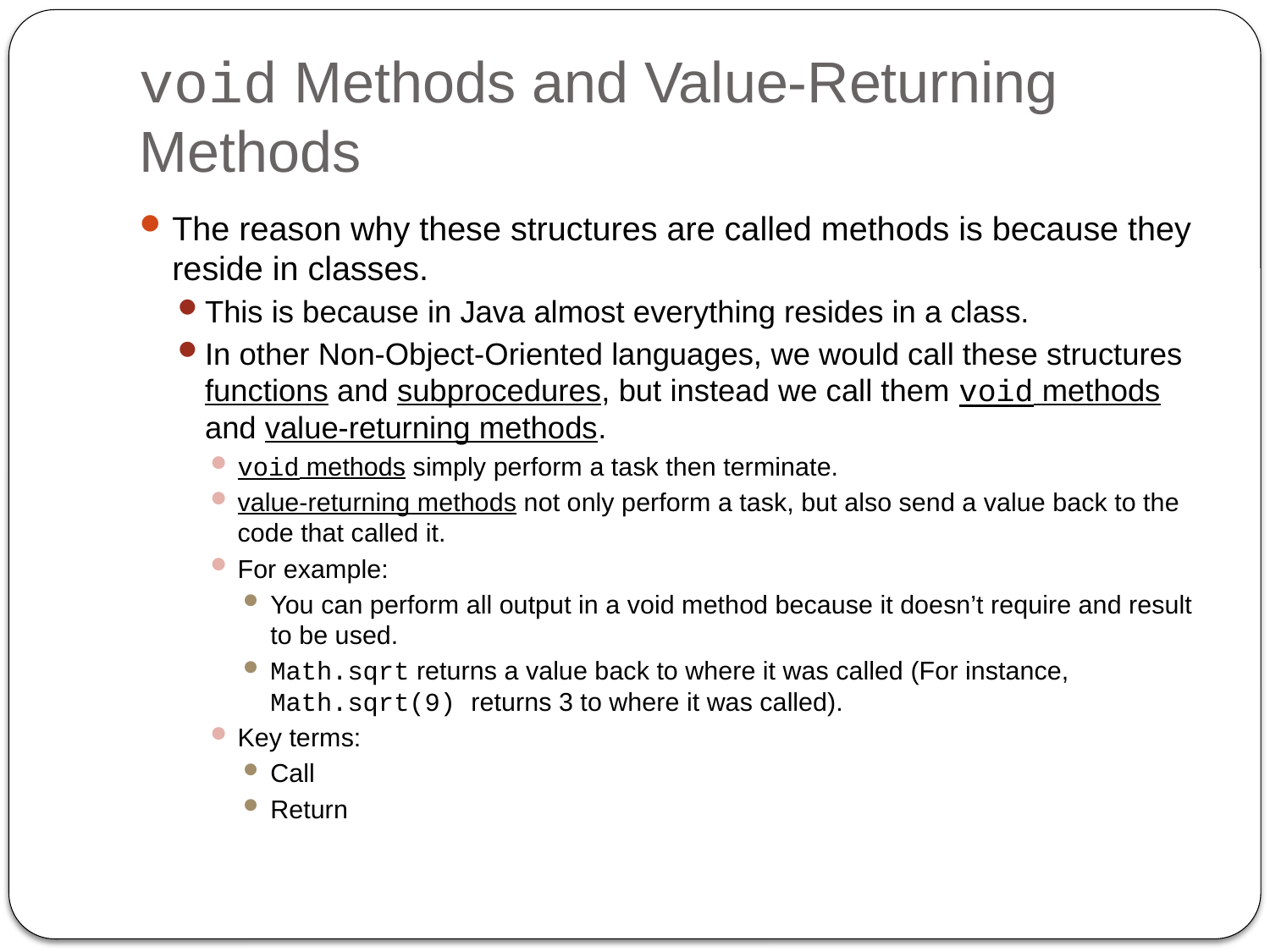

# void Methods and Value-Returning Methods
The reason why these structures are called methods is because they reside in classes.
This is because in Java almost everything resides in a class.
In other Non-Object-Oriented languages, we would call these structures functions and subprocedures, but instead we call them void methods and value-returning methods.
void methods simply perform a task then terminate.
value-returning methods not only perform a task, but also send a value back to the code that called it.
For example:
You can perform all output in a void method because it doesn’t require and result to be used.
Math.sqrt returns a value back to where it was called (For instance, Math.sqrt(9) returns 3 to where it was called).
Key terms:
Call
Return